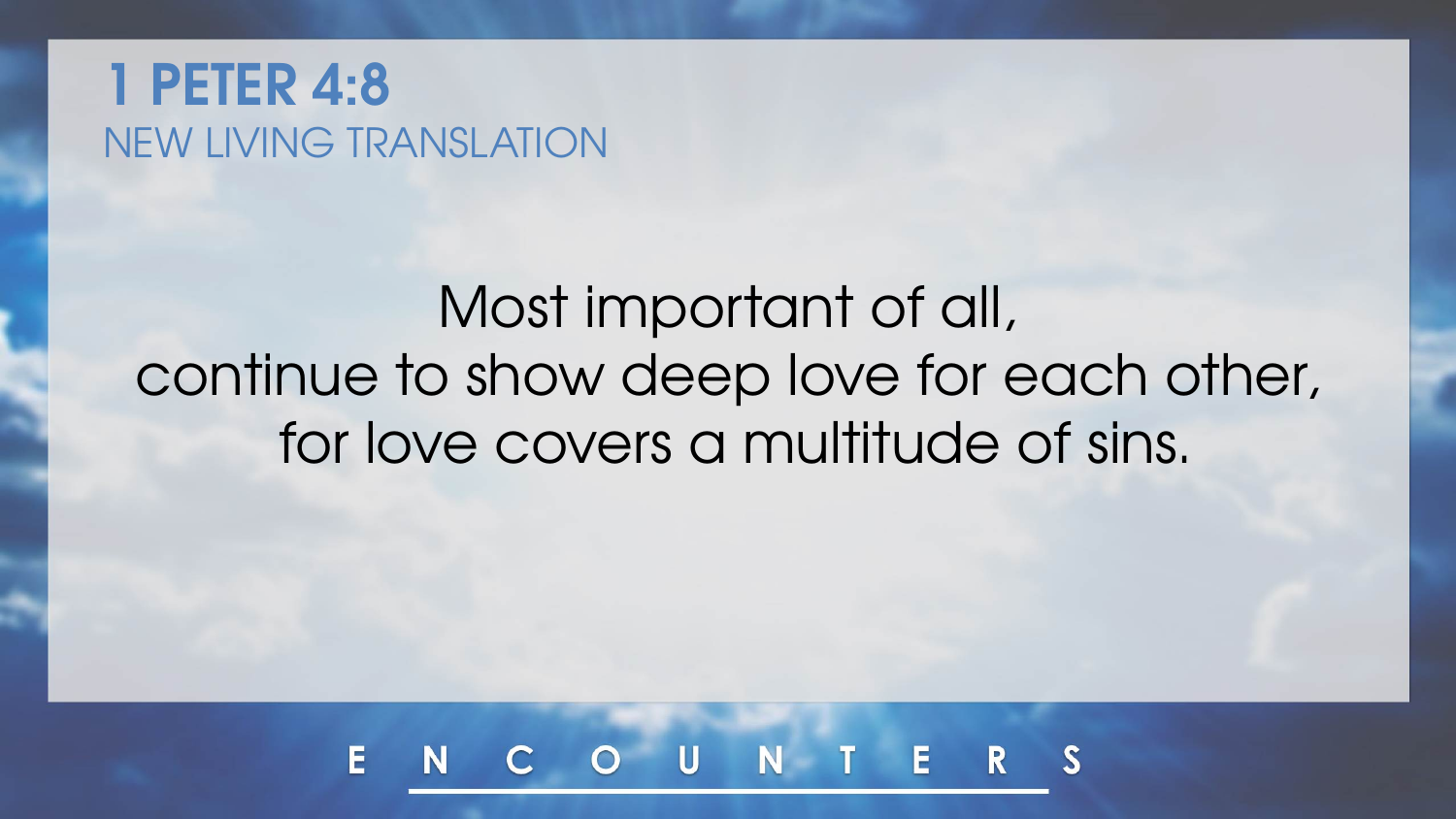

1 PETER 4:8
NEW LIVING TRANSLATION
Most important of all,
continue to show deep love for each other,
for love covers a multitude of sins.